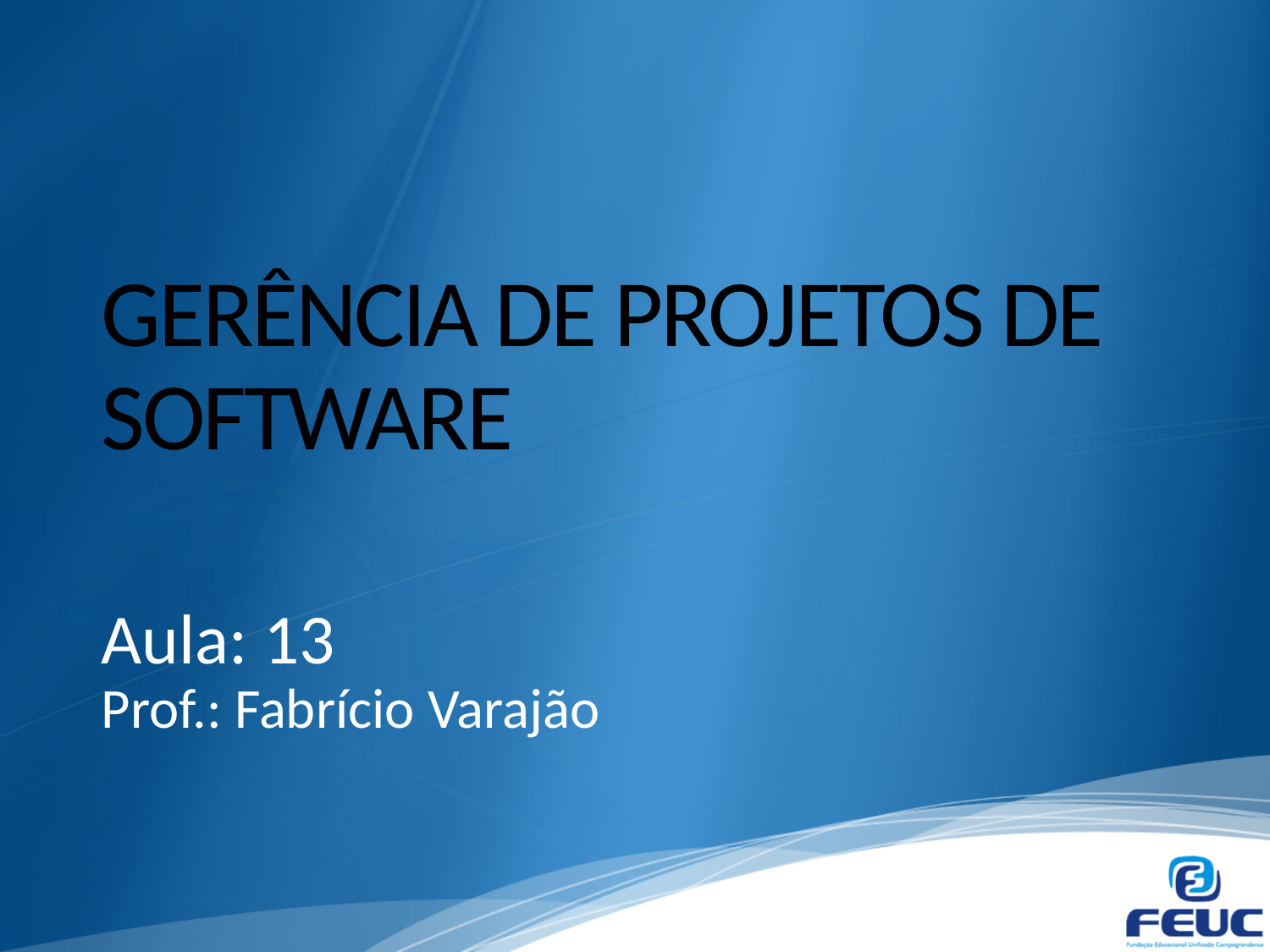

# GERÊNCIA DE PROJETOS DE SOFTWARE
Aula: 13
Prof.: Fabrício Varajão